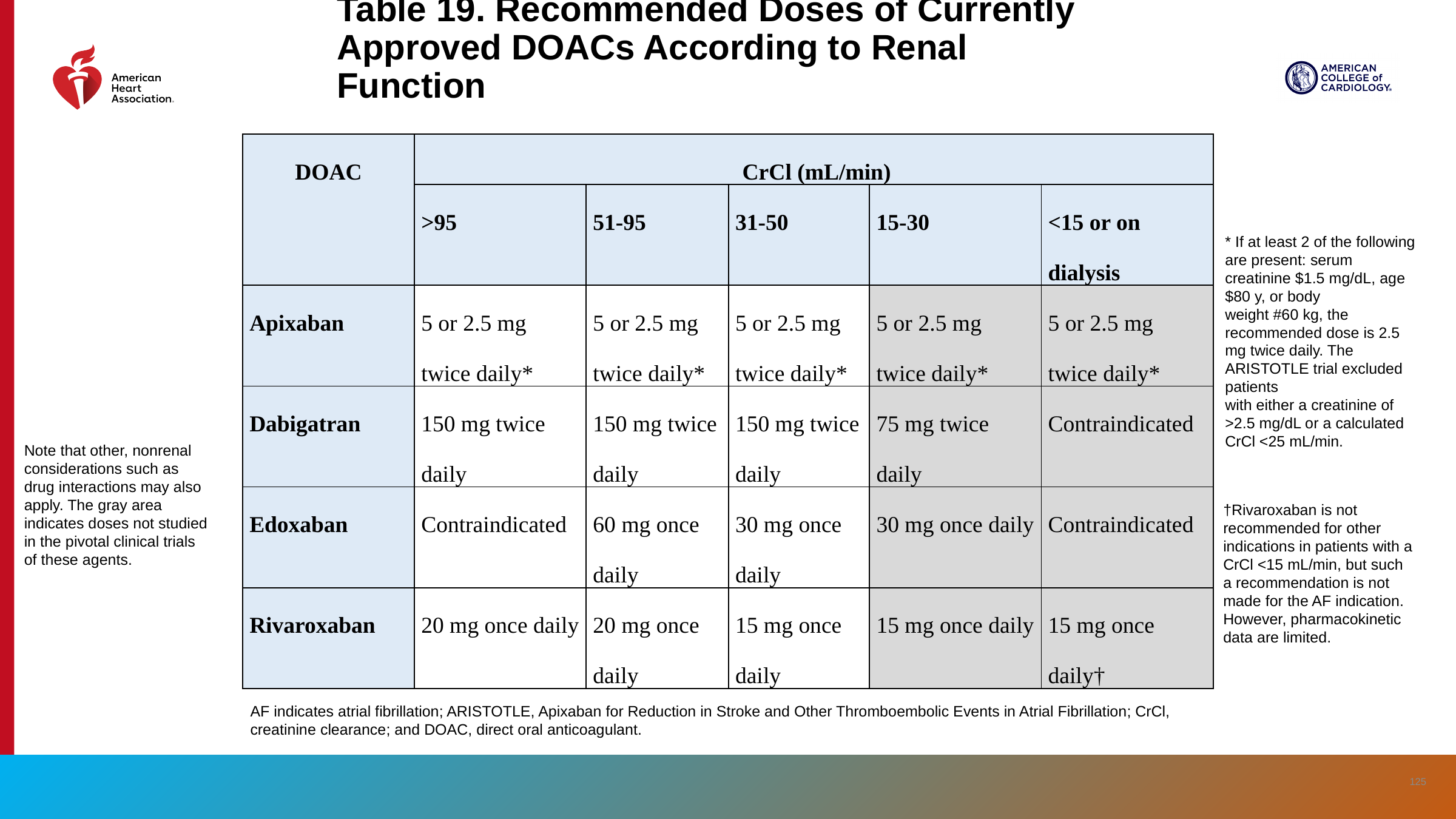

# Table 19. Recommended Doses of Currently Approved DOACs According to Renal Function
| DOAC | CrCl (mL/min) |  |  |  |  |
| --- | --- | --- | --- | --- | --- |
|  | >95 | 51-95 | 31-50 | 15-30 | <15 or on dialysis |
| Apixaban | 5 or 2.5 mg twice daily\* | 5 or 2.5 mg twice daily\* | 5 or 2.5 mg twice daily\* | 5 or 2.5 mg twice daily\* | 5 or 2.5 mg twice daily\* |
| Dabigatran | 150 mg twice daily | 150 mg twice daily | 150 mg twice daily | 75 mg twice daily | Contraindicated |
| Edoxaban | Contraindicated | 60 mg once daily | 30 mg once daily | 30 mg once daily | Contraindicated |
| Rivaroxaban | 20 mg once daily | 20 mg once daily | 15 mg once daily | 15 mg once daily | 15 mg once daily† |
* If at least 2 of the following are present: serum creatinine $1.5 mg/dL, age $80 y, or body
weight #60 kg, the recommended dose is 2.5 mg twice daily. The ARISTOTLE trial excluded patients
with either a creatinine of >2.5 mg/dL or a calculated CrCl <25 mL/min.
Note that other, nonrenal considerations such as drug interactions may also apply. The gray area
indicates doses not studied in the pivotal clinical trials of these agents.
†Rivaroxaban is not recommended for other indications in patients with a CrCl <15 mL/min, but such
a recommendation is not made for the AF indication. However, pharmacokinetic data are limited.
AF indicates atrial fibrillation; ARISTOTLE, Apixaban for Reduction in Stroke and Other Thromboembolic Events in Atrial Fibrillation; CrCl, creatinine clearance; and DOAC, direct oral anticoagulant.
125